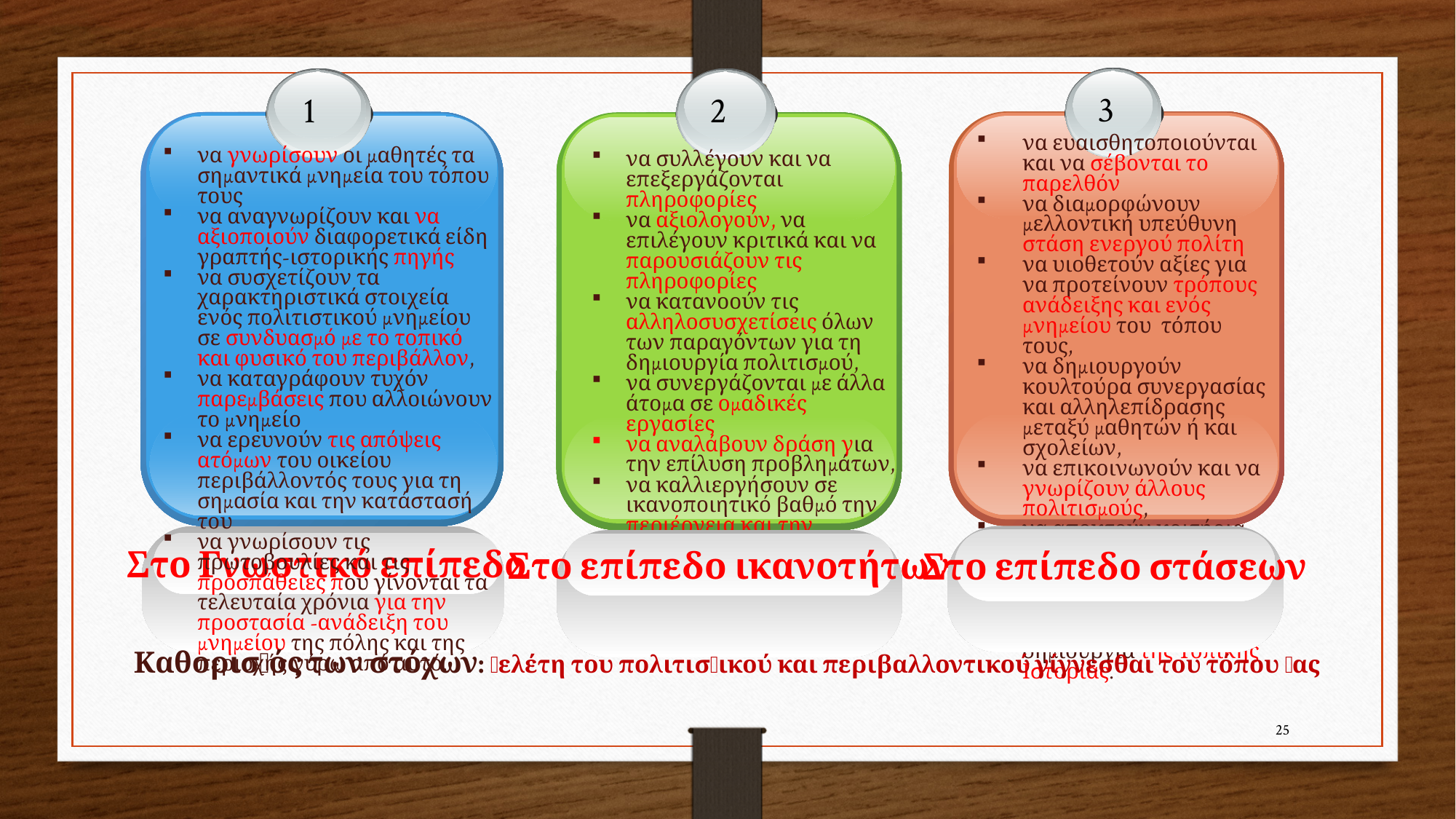

3

να ευαισθητοποιούνται και να σέβονται το παρελθόν
να διαμορφώνουν μελλοντική υπεύθυνη στάση ενεργού πολίτη
να υιοθετούν αξίες για να προτείνουν τρόπους ανάδειξης και ενός μνημείου του  τόπου τους,
να δημιουργούν κουλτούρα συνεργασίας και αλληλεπίδρασης μεταξύ μαθητών ή και σχολείων,
να επικοινωνούν και να γνωρίζουν άλλους πολιτισμούς,
να αποκτούν κριτήρια ώστε να επαναλάβουν την επίσκεψη στον ίδιο χώρο,
να συνειδητοποιήσουν  της συμβολής τους στη δημιουργία της Τοπικής Ιστορίας.

Στο επίπεδο στάσεων

1

να γνωρίσουν οι μαθητές τα σημαντικά μνημεία του τόπου τους
να αναγνωρίζουν και να αξιοποιούν διαφορετικά είδη γραπτής-ιστορικής πηγής
να συσχετίζουν τα χαρακτηριστικά στοιχεία ενός πολιτιστικού μνημείου σε συνδυασμό με το τοπικό και φυσικό του περιβάλλον,
να καταγράφουν τυχόν παρεμβάσεις που αλλοιώνουν το μνημείο
να ερευνούν τις απόψεις ατόμων του οικείου περιβάλλοντός τους για τη σημασία και την κατάστασή του
να γνωρίσουν τις πρωτοβουλίες και τις προσπάθειες που γίνονται τα τελευταία χρόνια για την προστασία -ανάδειξη του μνημείου της πόλης και της περιοχής γύρω από αυτό.

Στο Γνωστικό επίπεδο

2

να συλλέγουν και να επεξεργάζονται πληροφορίες
να αξιολογούν, να επιλέγουν κριτικά και να παρουσιάζουν τις πληροφορίες
να κατανοούν τις αλληλοσυσχετίσεις όλων των παραγόντων για τη δημιουργία πολιτισμού,
να συνεργάζονται με άλλα άτομα σε ομαδικές εργασίες
να αναλάβουν δράση για την επίλυση προβλημάτων,
να καλλιεργήσουν σε ικανοποιητικό βαθμό την περιέργεια και την παρατηρητικότητά τους, μέσα από τη μελέτη και την έρευνα άμεσων ιστορικών πηγών.

Στο επίπεδο ικανοτήτων
Καθορισμός των στόχων: μελέτη του πολιτισμικού και περιβαλλοντικού γίγνεσθαι του τόπου μας
25